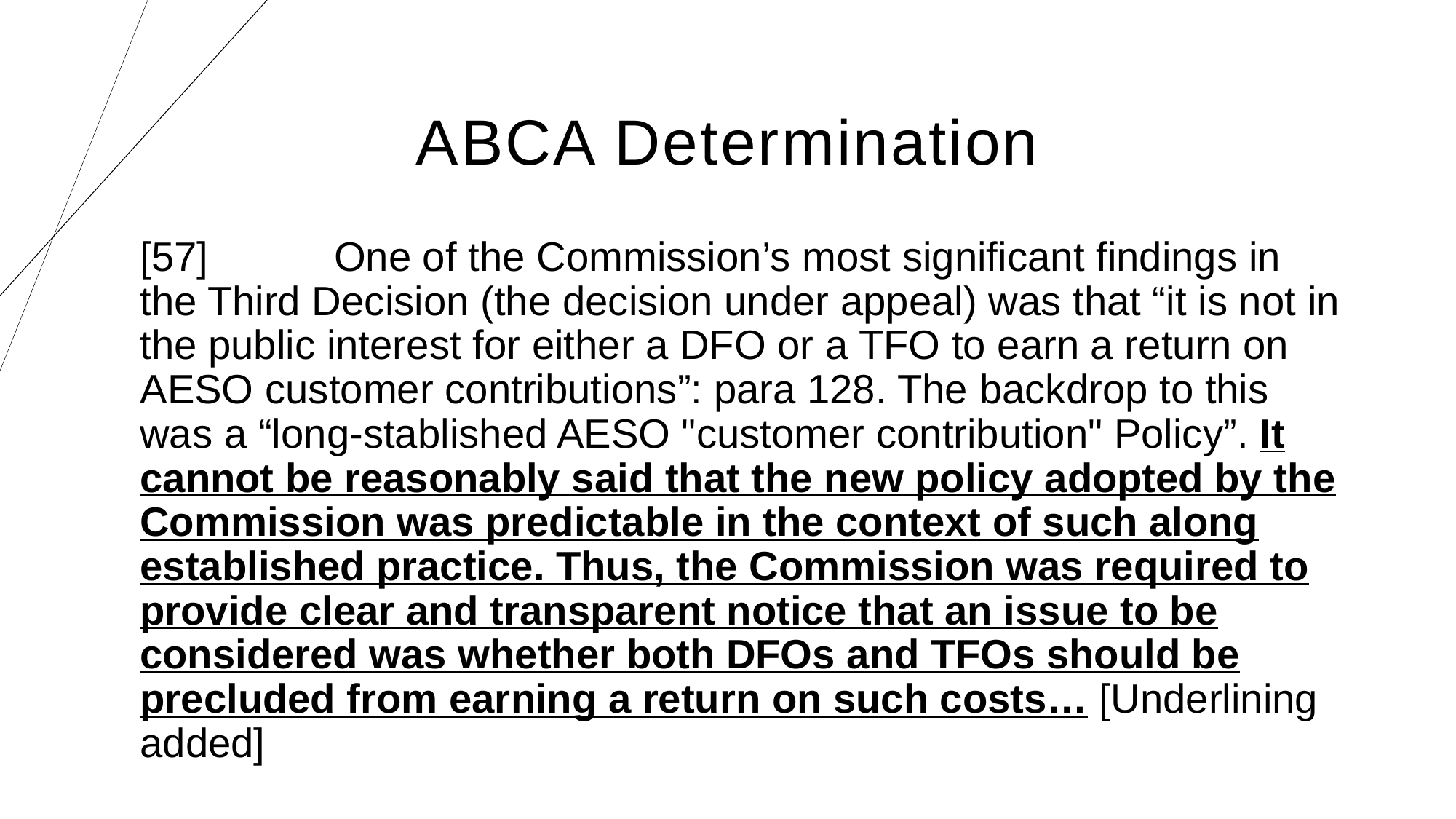

ABCA Determination
[57]           One of the Commission’s most significant findings in the Third Decision (the decision under appeal) was that “it is not in the public interest for either a DFO or a TFO to earn a return on AESO customer contributions”: para 128. The backdrop to this was a “long-stablished AESO "customer contribution" Policy”. It cannot be reasonably said that the new policy adopted by the Commission was predictable in the context of such along established practice. Thus, the Commission was required to provide clear and transparent notice that an issue to be considered was whether both DFOs and TFOs should be precluded from earning a return on such costs… [Underlining added]